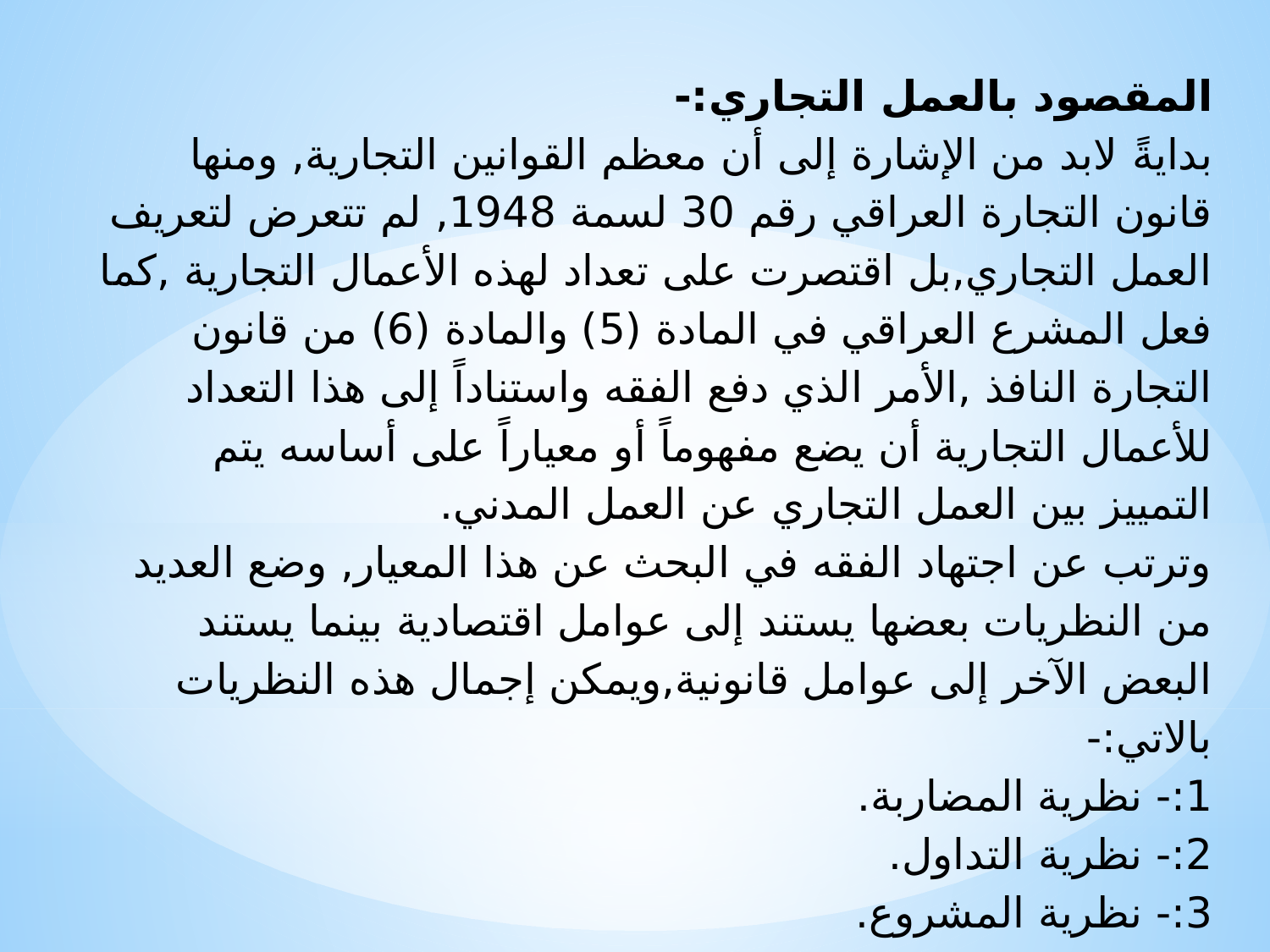

المقصود بالعمل التجاري:-
بدايةً لابد من الإشارة إلى أن معظم القوانين التجارية, ومنها قانون التجارة العراقي رقم 30 لسمة 1948, لم تتعرض لتعريف العمل التجاري,بل اقتصرت على تعداد لهذه الأعمال التجارية ,كما فعل المشرع العراقي في المادة (5) والمادة (6) من قانون التجارة النافذ ,الأمر الذي دفع الفقه واستناداً إلى هذا التعداد للأعمال التجارية أن يضع مفهوماً أو معياراً على أساسه يتم التمييز بين العمل التجاري عن العمل المدني.
وترتب عن اجتهاد الفقه في البحث عن هذا المعيار, وضع العديد من النظريات بعضها يستند إلى عوامل اقتصادية بينما يستند البعض الآخر إلى عوامل قانونية,ويمكن إجمال هذه النظريات بالاتي:-
1:- نظرية المضاربة.
2:- نظرية التداول.
3:- نظرية المشروع.
4:- نظرية الحرفة.
5:- نظرية السبب.